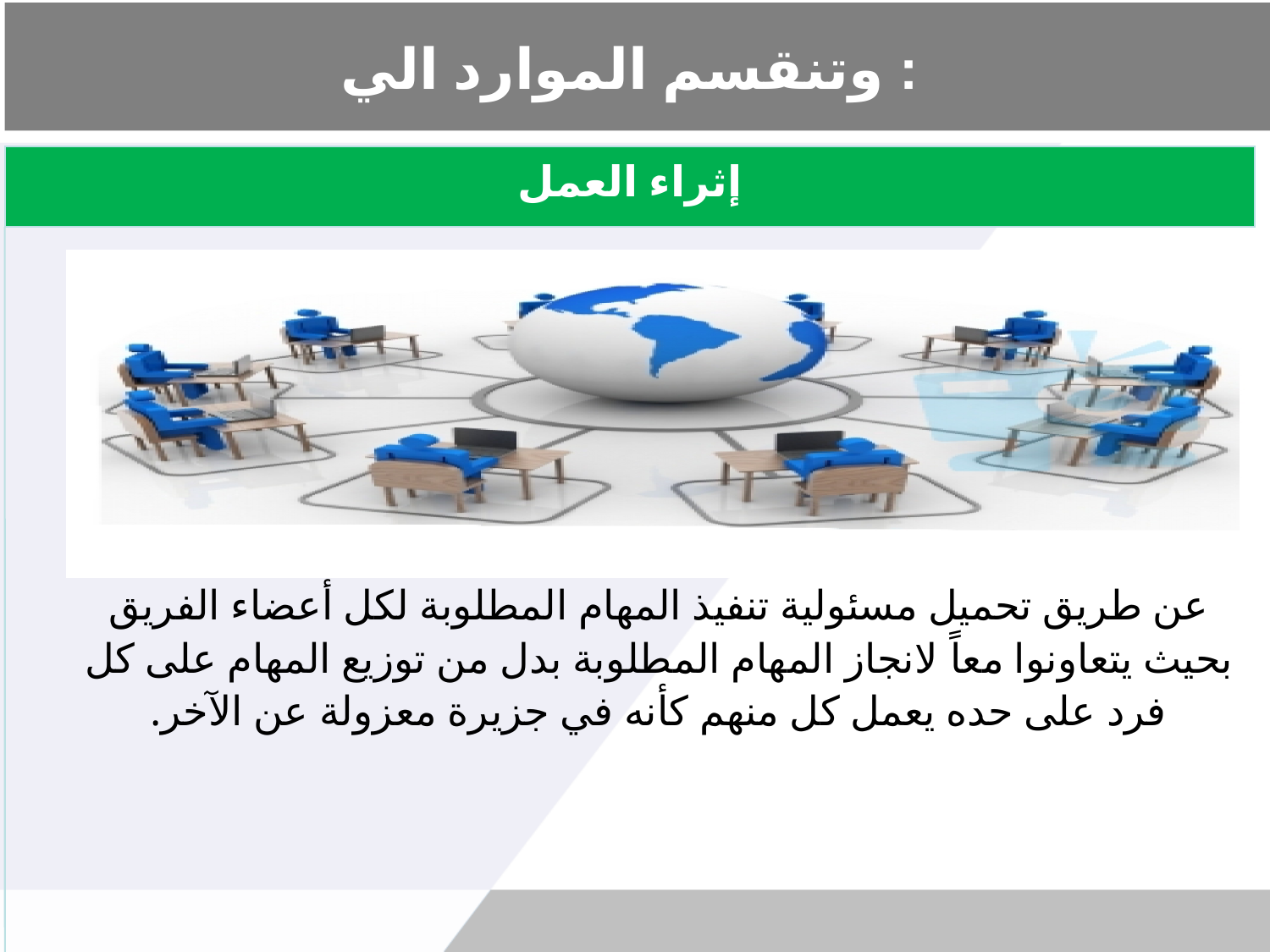

# وتنقسم الموارد الي :
إثراء العمل